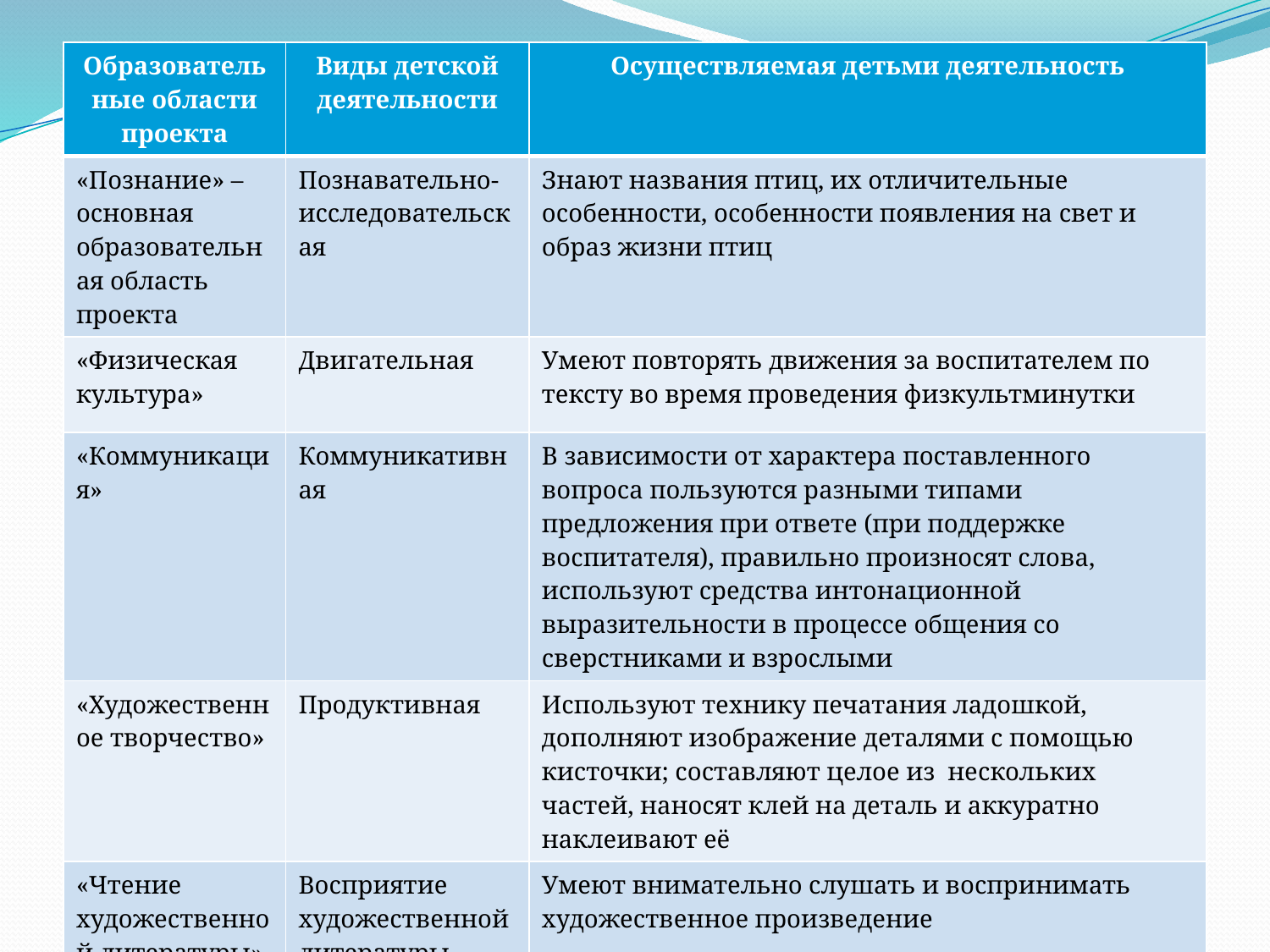

#
| Образовательные области проекта | Виды детской деятельности | Осуществляемая детьми деятельность |
| --- | --- | --- |
| «Познание» – основная образовательная область проекта | Познавательно-исследовательская | Знают названия птиц, их отличительные особенности, особенности появления на свет и образ жизни птиц |
| «Физическая культура» | Двигательная | Умеют повторять движения за воспитателем по тексту во время проведения физкультминутки |
| «Коммуникация» | Коммуникативная | В зависимости от характера поставленного вопроса пользуются разными типами предложения при ответе (при поддержке воспитателя), правильно произносят слова, используют средства интонационной выразительности в процессе общения со сверстниками и взрослыми |
| «Художественное творчество» | Продуктивная | Используют технику печатания ладошкой, дополняют изображение деталями с помощью кисточки; составляют целое из нескольких частей, наносят клей на деталь и аккуратно наклеивают её |
| «Чтение художественной литературы» | Восприятие художественной литературы | Умеют внимательно слушать и воспринимать художественное произведение |